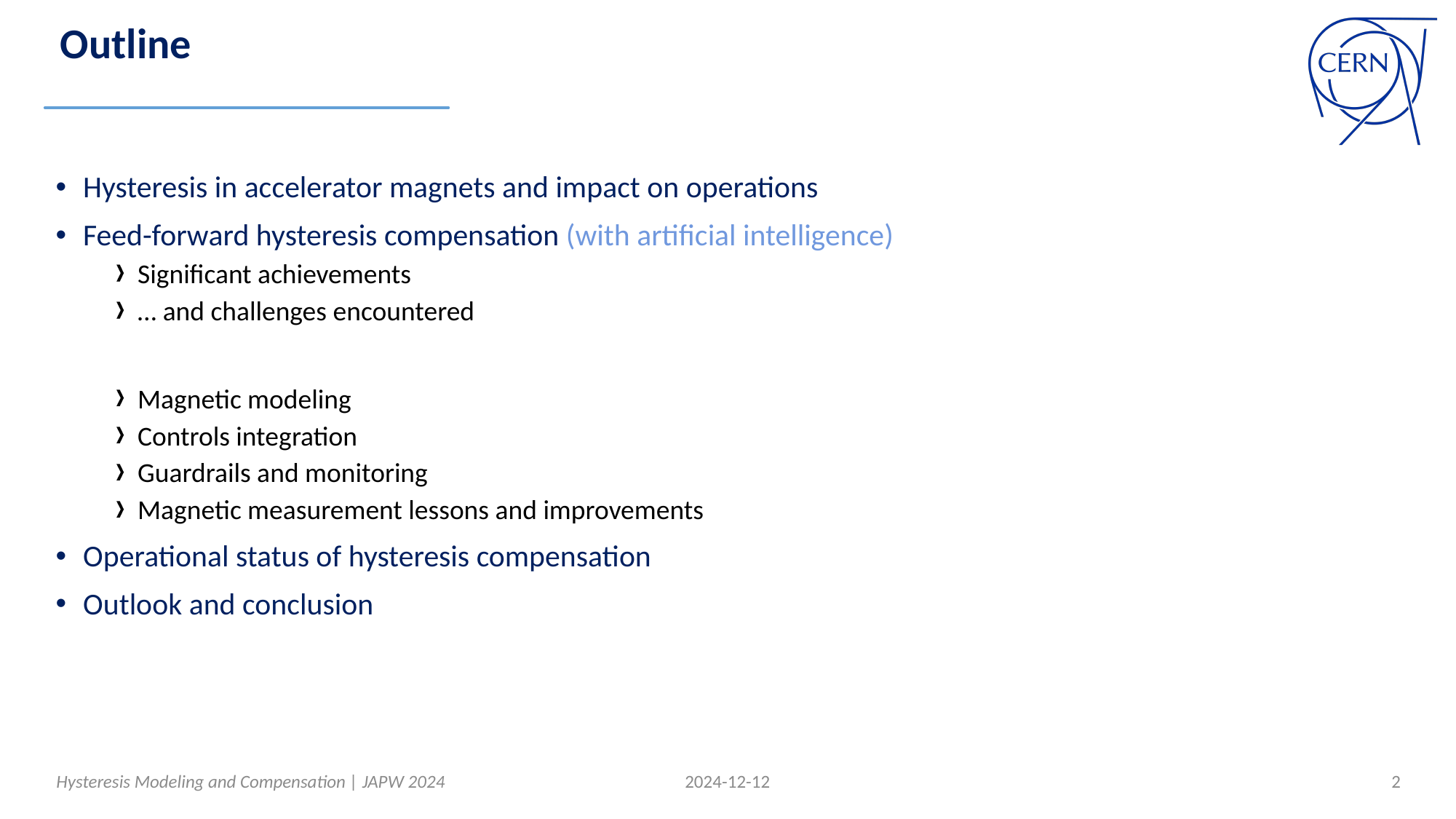

# Outline

Hysteresis in accelerator magnets and impact on operations
Feed-forward hysteresis compensation (with artificial intelligence)
Significant achievements
… and challenges encountered

Magnetic modeling
Controls integration
Guardrails and monitoring
Magnetic measurement lessons and improvements
Operational status of hysteresis compensation
Outlook and conclusion
Hysteresis Modeling and Compensation | JAPW 2024
2024-12-12
2